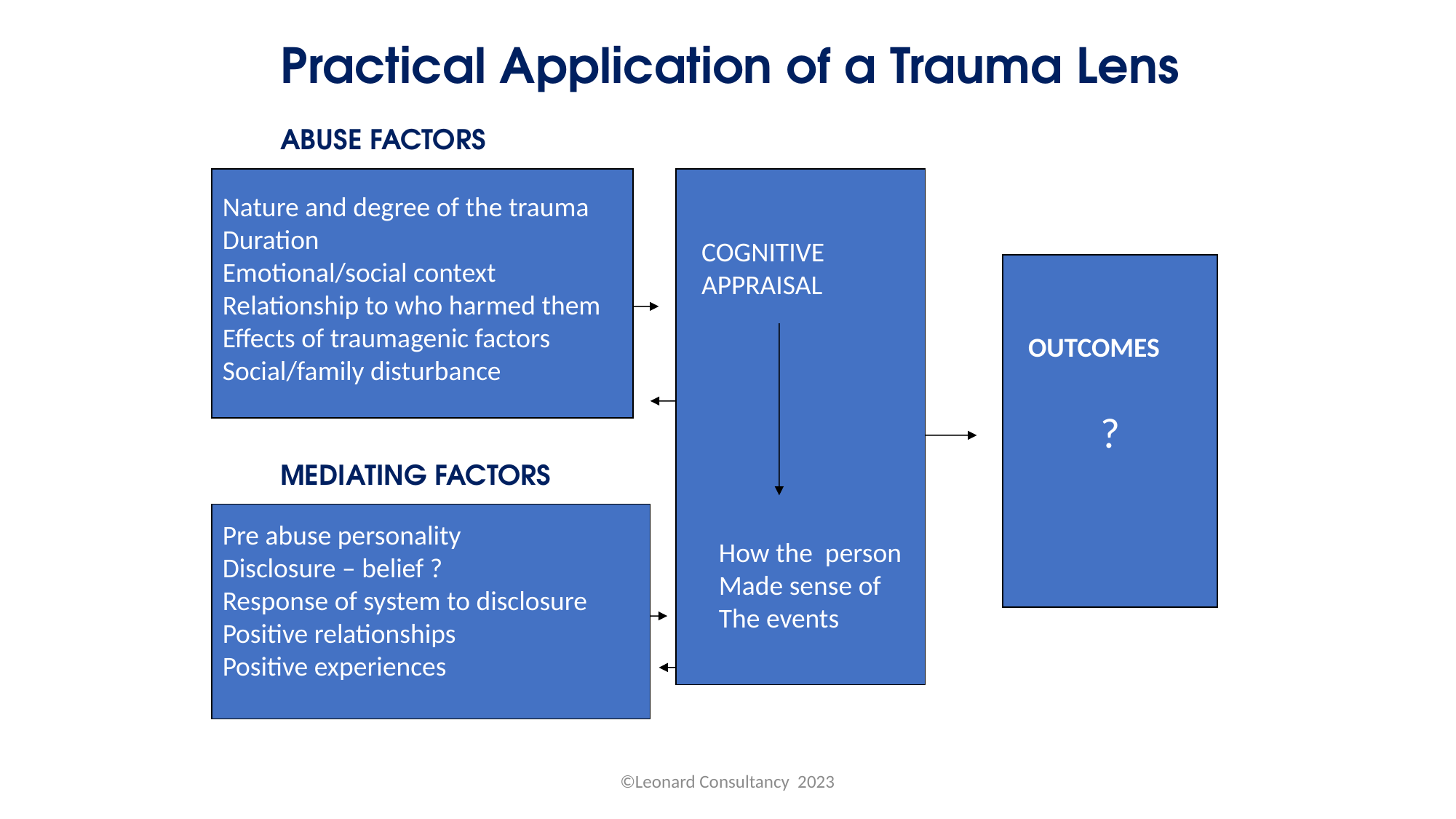

# Practical Application of a Trauma Lens
ABUSE FACTORS

Nature and degree of the trauma
Duration
Emotional/social context
Relationship to who harmed them
Effects of traumagenic factors
Social/family disturbance
COGNITIVE
APPRAISAL

?

OUTCOMES

MEDIATING FACTORS

Pre abuse personality
Disclosure – belief ?
Response of system to disclosure
Positive relationships
Positive experiences

How the  person
Made sense of
The events

©Leonard Consultancy  2023